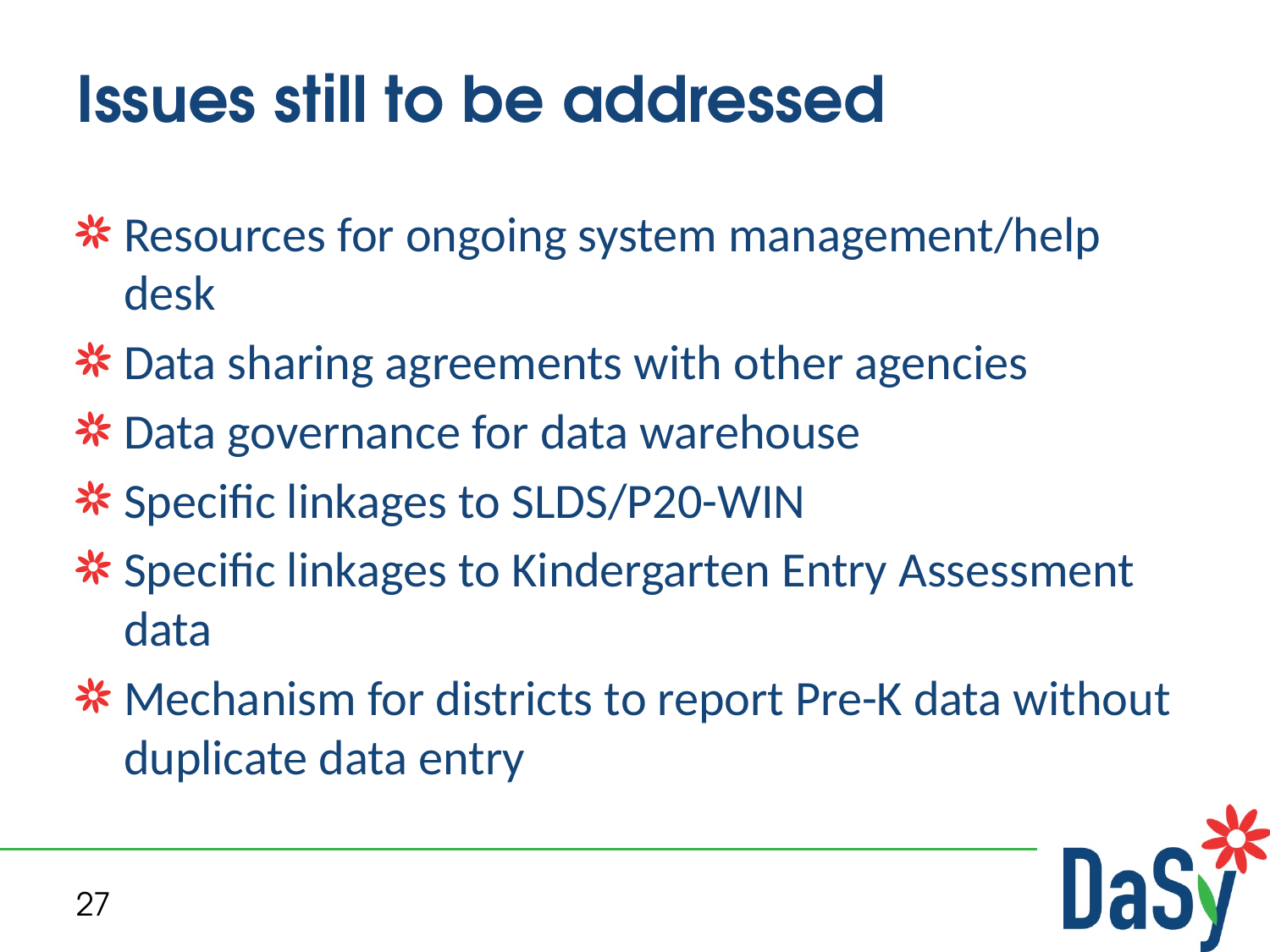

Issues still to be addressed
Resources for ongoing system management/help desk
Data sharing agreements with other agencies
Data governance for data warehouse
Specific linkages to SLDS/P20-WIN
Specific linkages to Kindergarten Entry Assessment data
Mechanism for districts to report Pre-K data without duplicate data entry